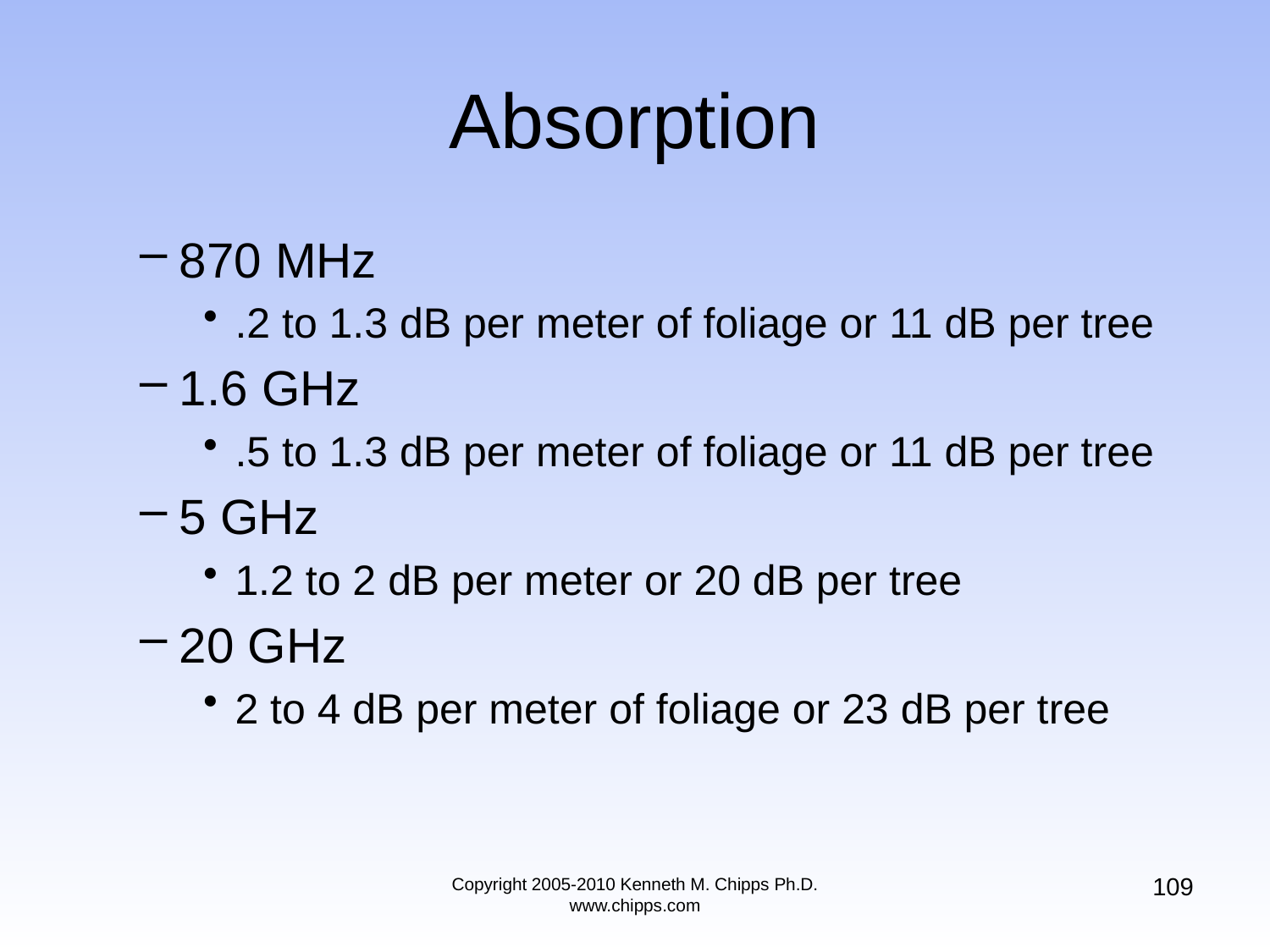

# Absorption
870 MHz
.2 to 1.3 dB per meter of foliage or 11 dB per tree
1.6 GHz
.5 to 1.3 dB per meter of foliage or 11 dB per tree
5 GHz
1.2 to 2 dB per meter or 20 dB per tree
20 GHz
2 to 4 dB per meter of foliage or 23 dB per tree
109
Copyright 2005-2010 Kenneth M. Chipps Ph.D. www.chipps.com